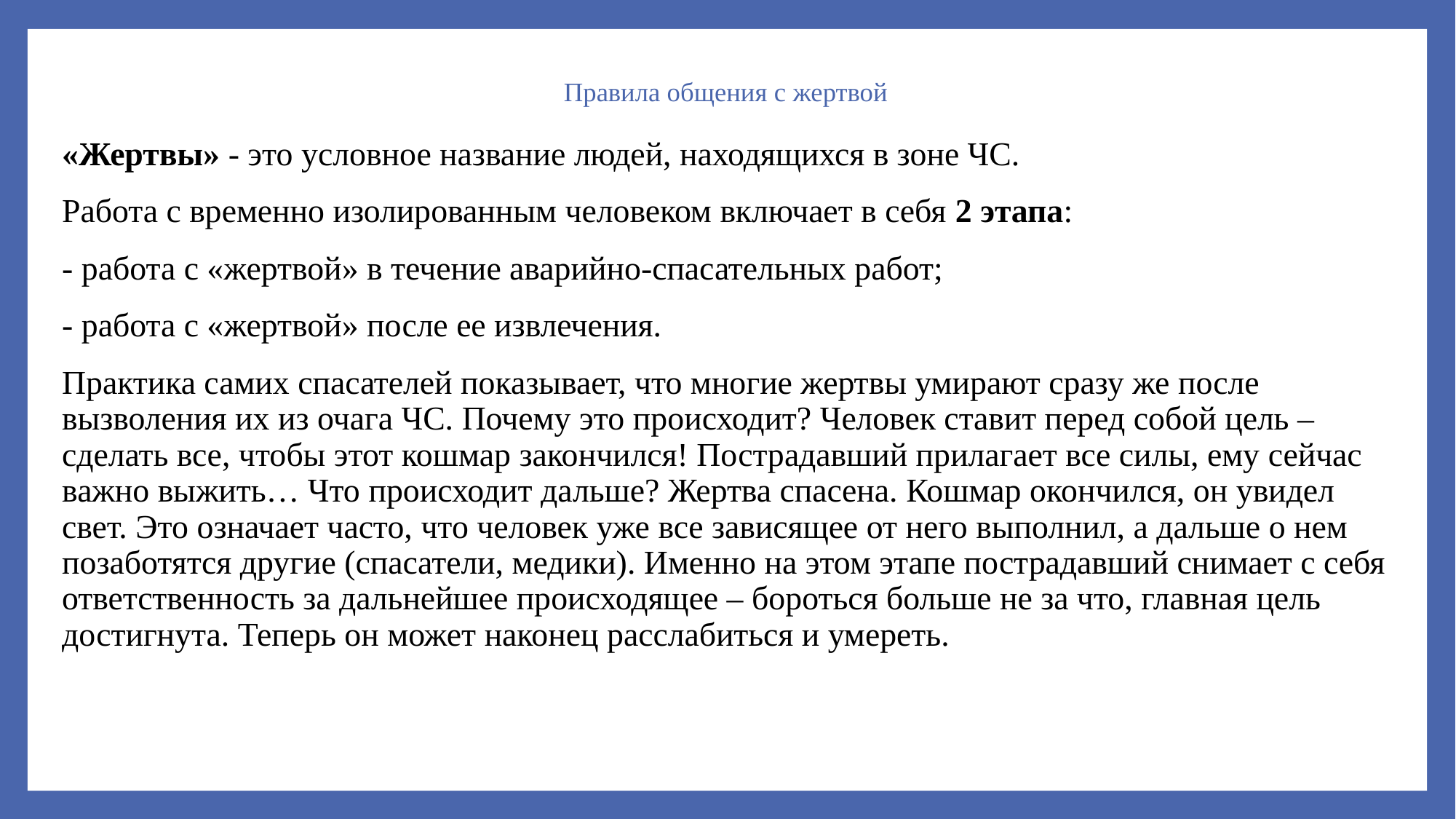

# Правила общения с жертвой
«Жертвы» - это условное название людей, находящихся в зоне ЧС.
Работа с временно изолированным человеком включает в себя 2 этапа:
- работа с «жертвой» в течение аварийно-спасательных работ;
- работа с «жертвой» после ее извлечения.
Практика самих спасателей показывает, что многие жертвы умирают сразу же после вызволения их из очага ЧС. Почему это происходит? Человек ставит перед собой цель – сделать все, чтобы этот кошмар закончился! Пострадавший прилагает все силы, ему сейчас важно выжить… Что происходит дальше? Жертва спасена. Кошмар окончился, он увидел свет. Это означает часто, что человек уже все зависящее от него выполнил, а дальше о нем позаботятся другие (спасатели, медики). Именно на этом этапе пострадавший снимает с себя ответственность за дальнейшее происходящее – бороться больше не за что, главная цель достигнута. Теперь он может наконец расслабиться и умереть.